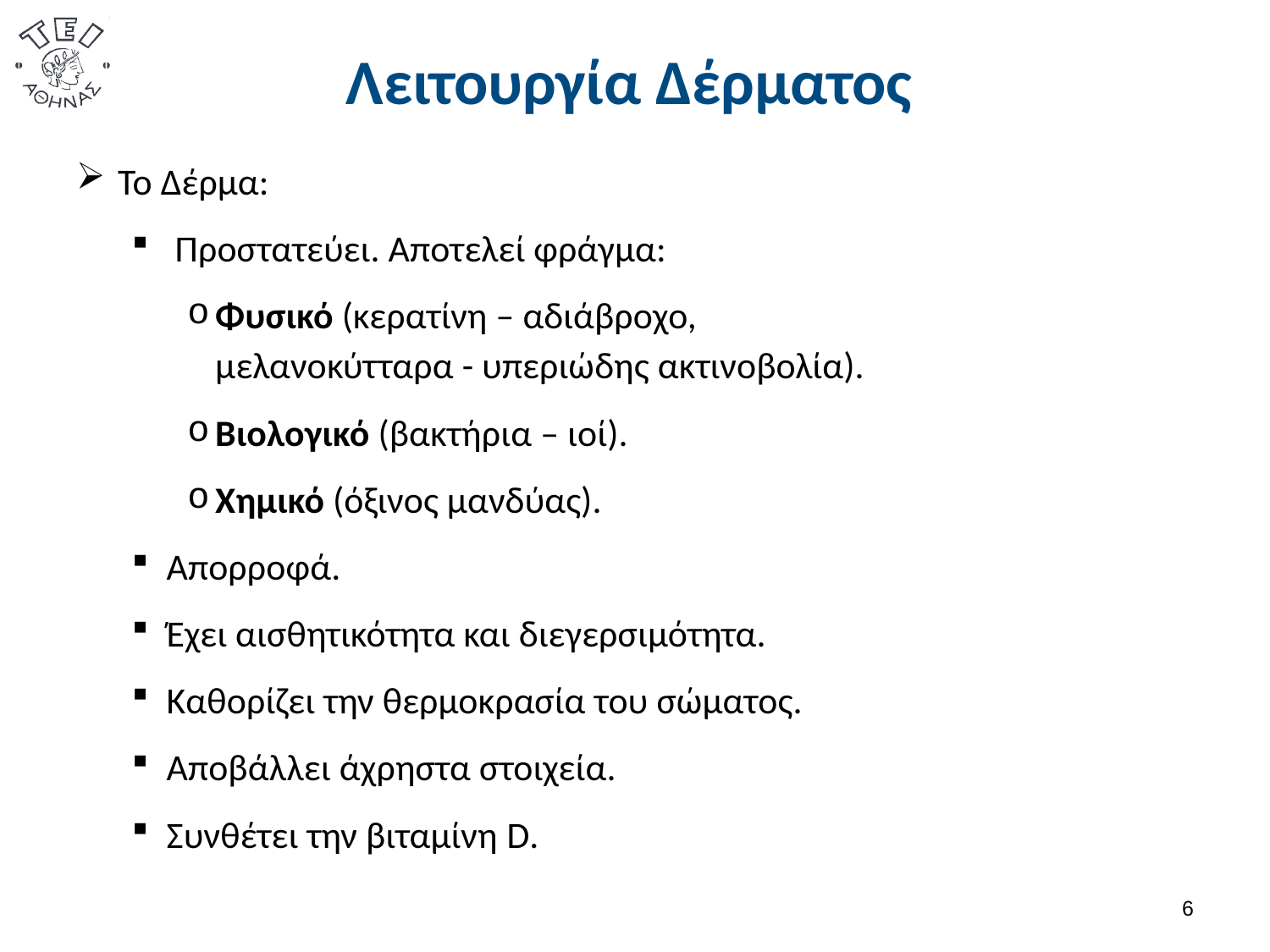

# Λειτουργία Δέρματος
Το Δέρμα:
 Προστατεύει. Αποτελεί φράγμα:
Φυσικό (κερατίνη – αδιάβροχο,
μελανοκύτταρα - υπεριώδης ακτινοβολία).
Βιολογικό (βακτήρια – ιοί).
Χημικό (όξινος μανδύας).
Απορροφά.
Έχει αισθητικότητα και διεγερσιμότητα.
Καθορίζει την θερμοκρασία του σώματος.
Αποβάλλει άχρηστα στοιχεία.
Συνθέτει την βιταμίνη D.

6